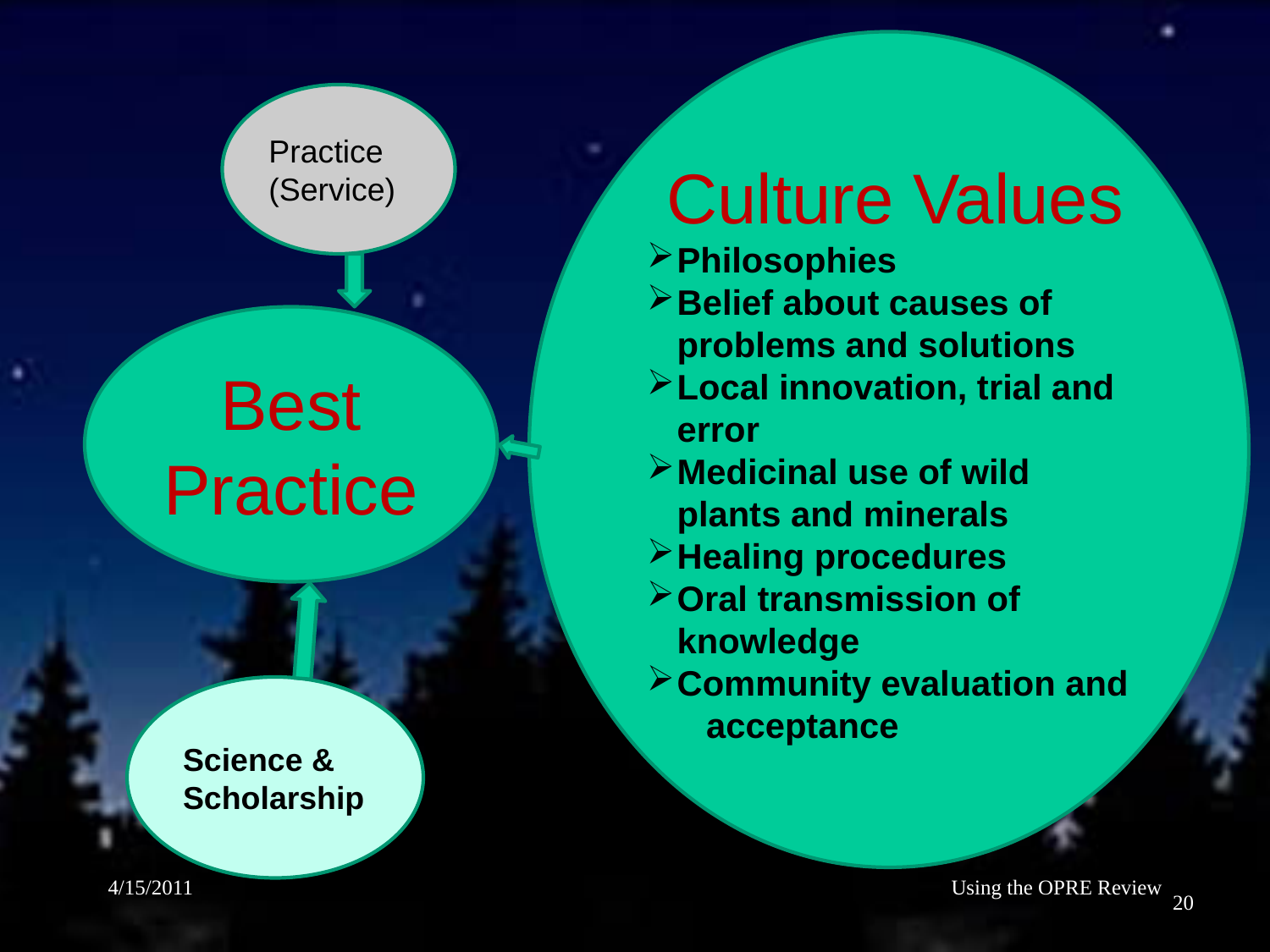

Culture Values
Philosophies
Belief about causes of problems and solutions
Local innovation, trial and error
Medicinal use of wild plants and minerals
Healing procedures
Oral transmission of knowledge
Community evaluation and    acceptance
Practice (Service)

Best Practice

Science & Scholarship
4/15/2011
Using the OPRE Review
20